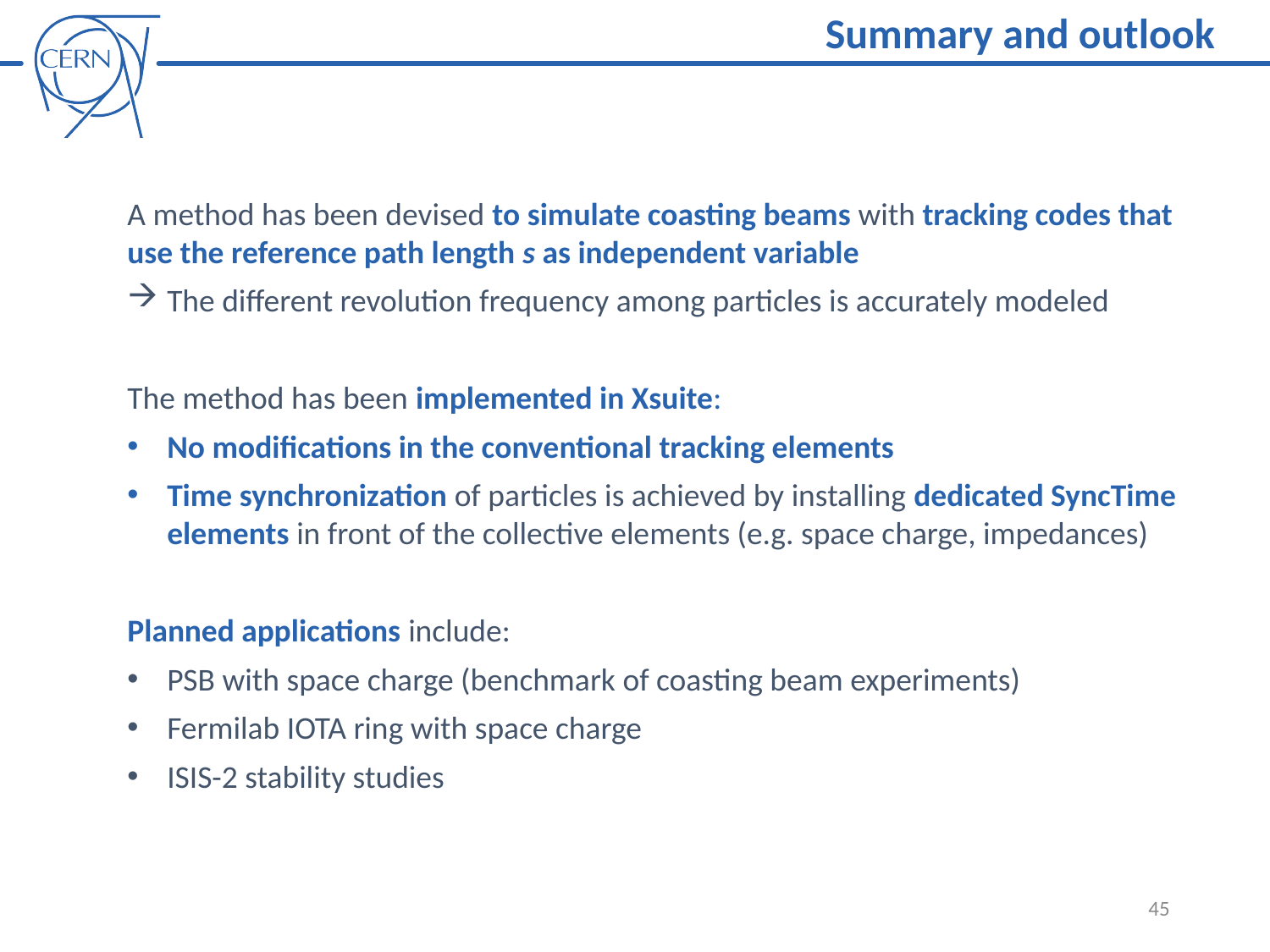

Summary and outlook
A method has been devised to simulate coasting beams with tracking codes that use the reference path length s as independent variable
The different revolution frequency among particles is accurately modeled

The method has been implemented in Xsuite:
No modifications in the conventional tracking elements
Time synchronization of particles is achieved by installing dedicated SyncTime elements in front of the collective elements (e.g. space charge, impedances)

Planned applications include:
PSB with space charge (benchmark of coasting beam experiments)
Fermilab IOTA ring with space charge
ISIS-2 stability studies

45